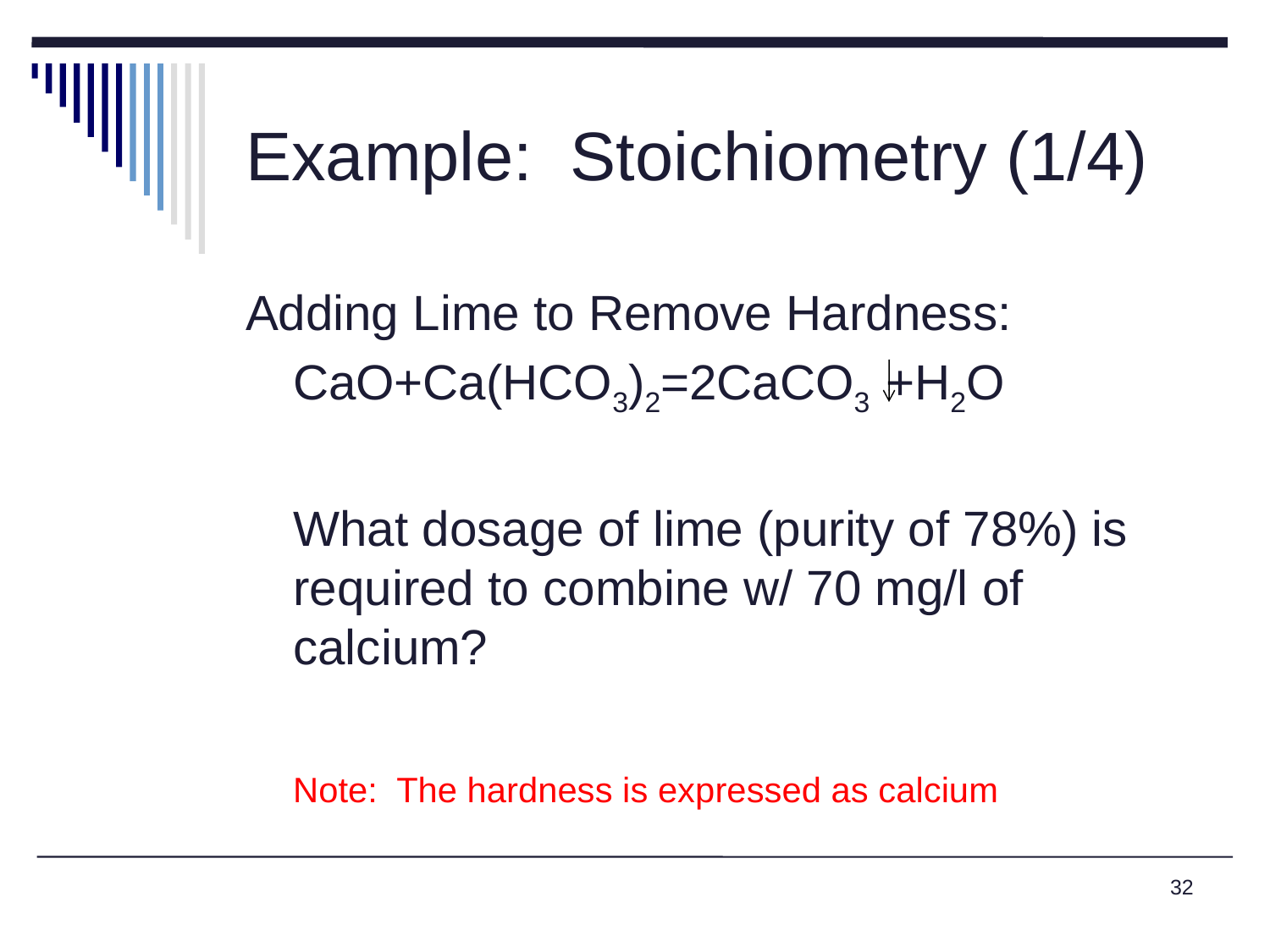

# Example:  Stoichiometry (1/4)
Adding Lime to Remove Hardness:
	CaO+Ca(HCO3)2=2CaCO3  +H2O

	What dosage of lime (purity of 78%) is required to combine w/ 70 mg/l of calcium?

	Note:  The hardness is expressed as calcium
32